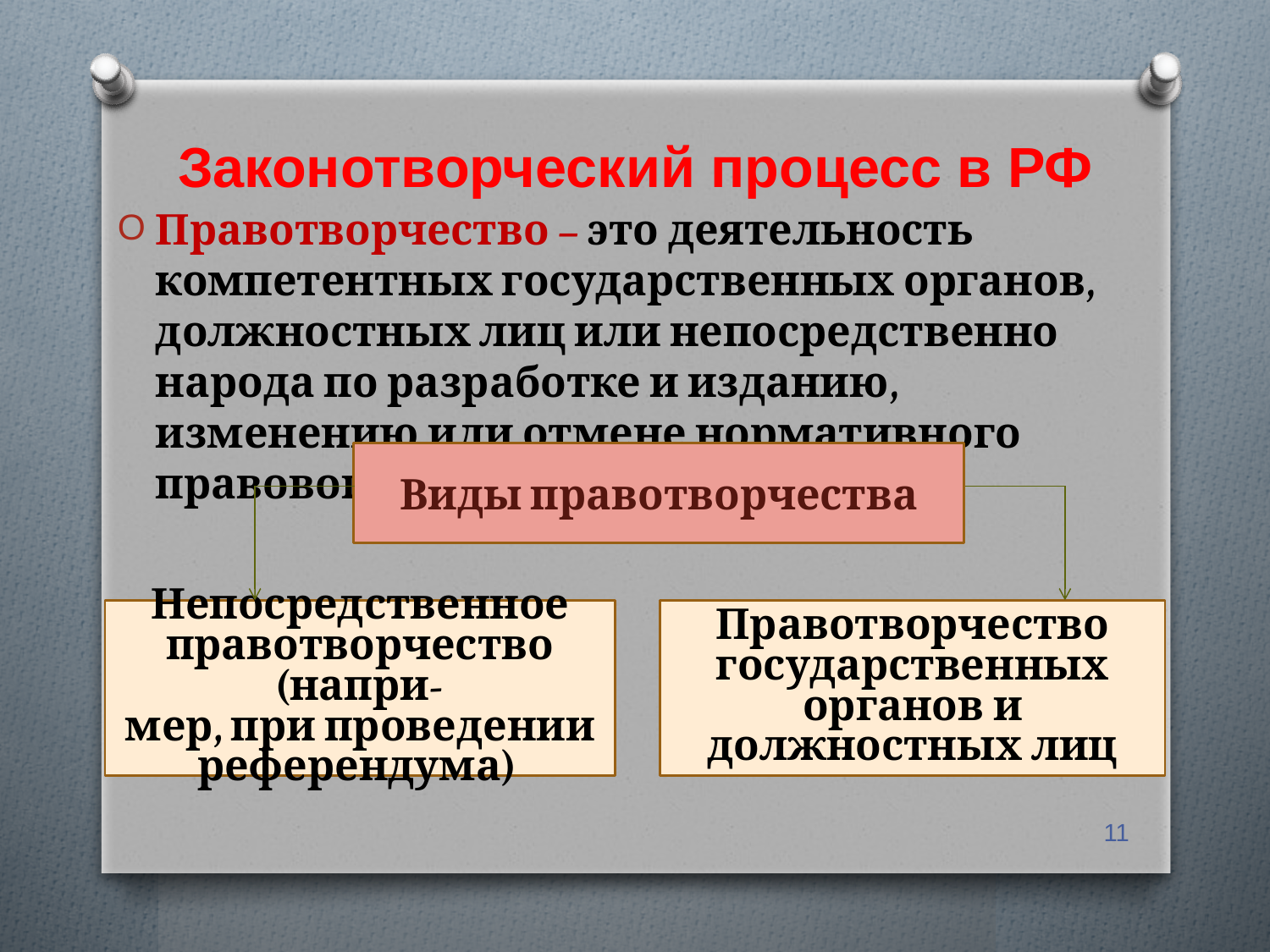

# Законотворческий процесс в РФ
Правотворчество – это деятельность компетентных государственных органов, должностных лиц или непосредственно народа по разработке и изданию, изменению или отмене нормативного правового акта.
Виды правотворчества
Непосредственное правотворчество (напри-
мер, при проведении референдума)
Правотворчество государственных органов и должностных лиц

11